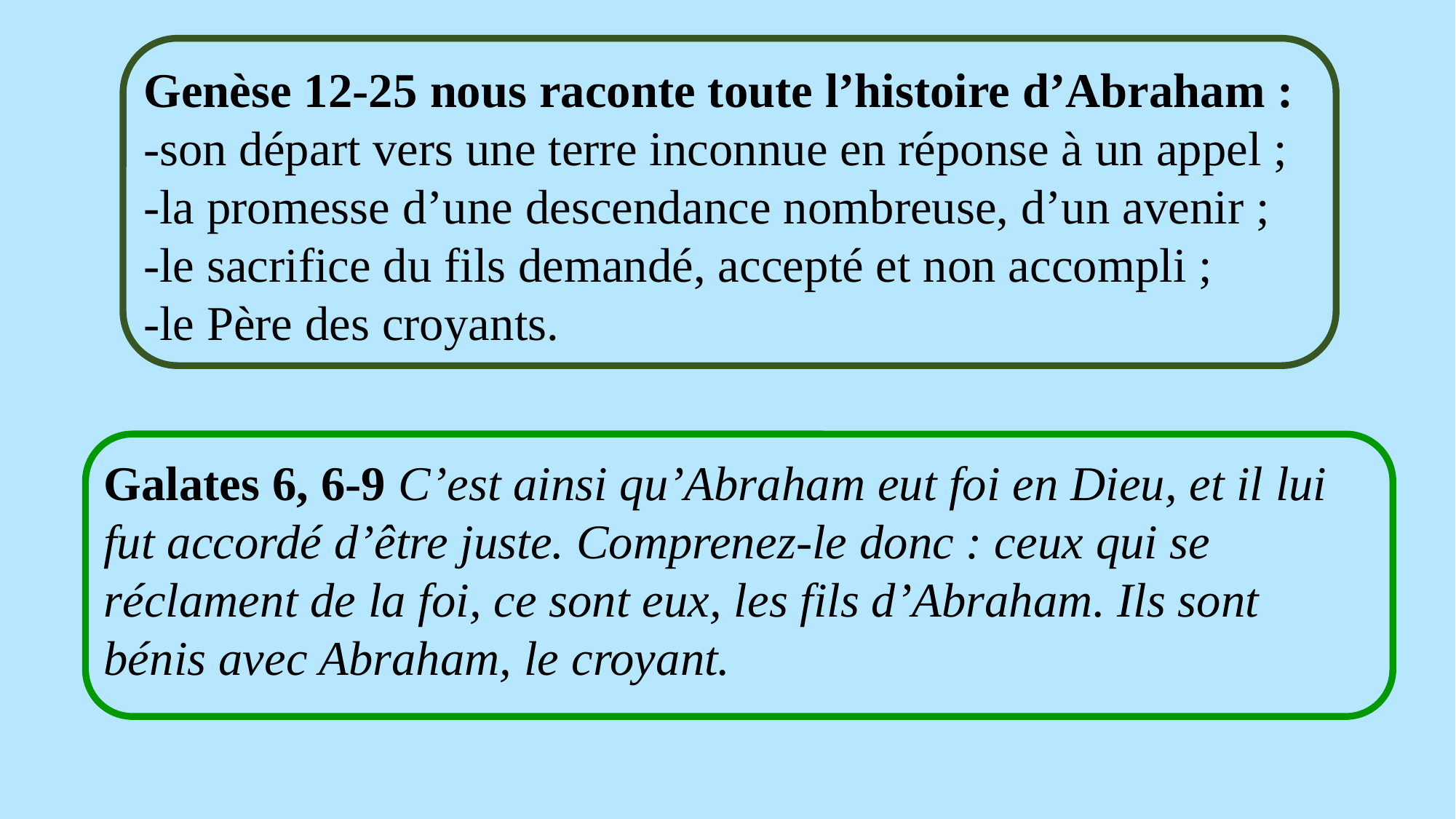

Genèse 12-25 nous raconte toute l’histoire d’Abraham :
-son départ vers une terre inconnue en réponse à un appel ;
-la promesse d’une descendance nombreuse, d’un avenir ;
-le sacrifice du fils demandé, accepté et non accompli ;
-le Père des croyants.

Galates 6, 6-9 C’est ainsi qu’Abraham eut foi en Dieu, et il lui fut accordé d’être juste. Comprenez-le donc : ceux qui se réclament de la foi, ce sont eux, les fils d’Abraham. Ils sont bénis avec Abraham, le croyant.